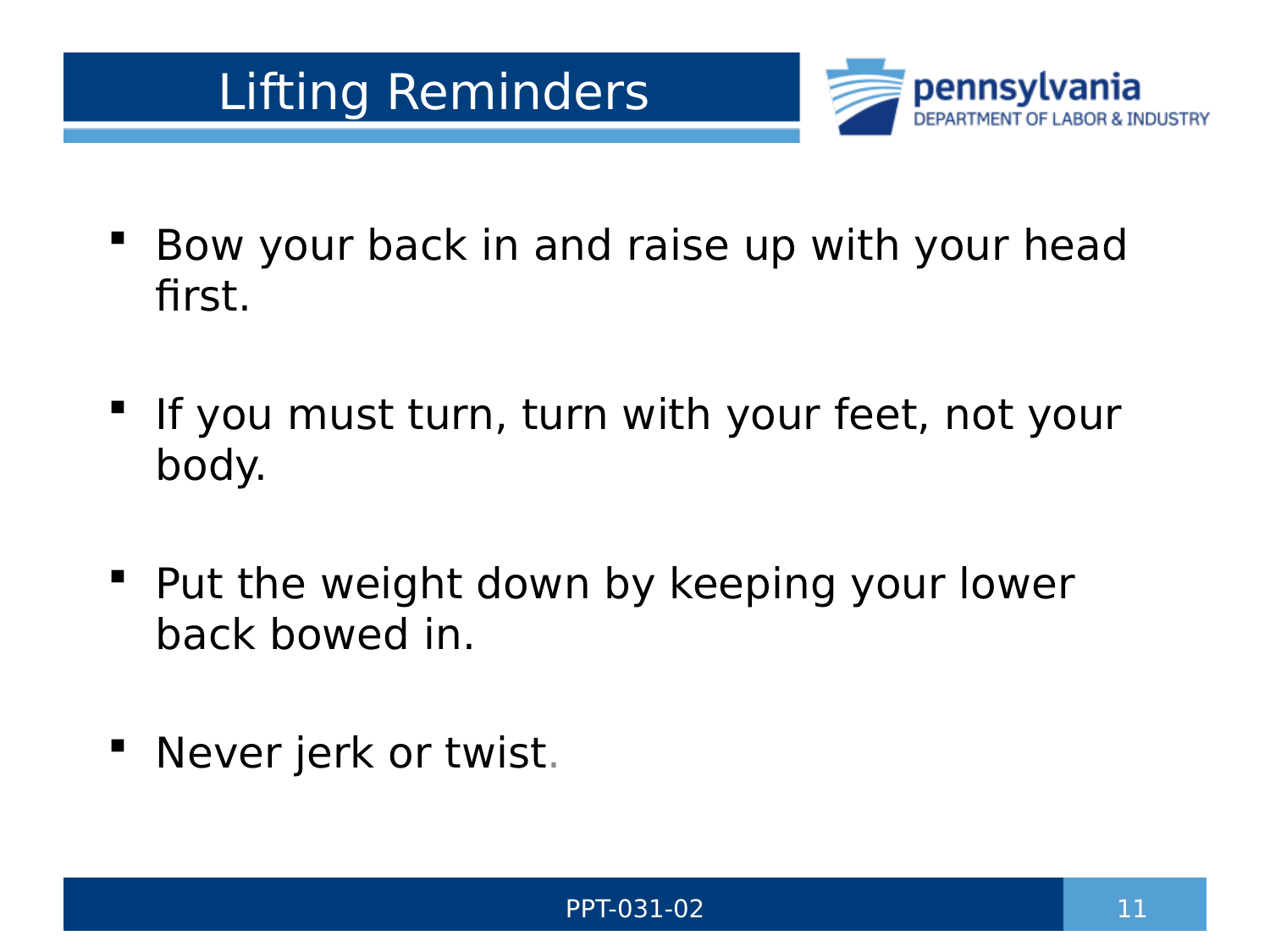

# Lifting Reminders
Bow your back in and raise up with your head first.

If you must turn, turn with your feet, not your body.

Put the weight down by keeping your lower back bowed in.

Never jerk or twist.
PPT-031-02
11